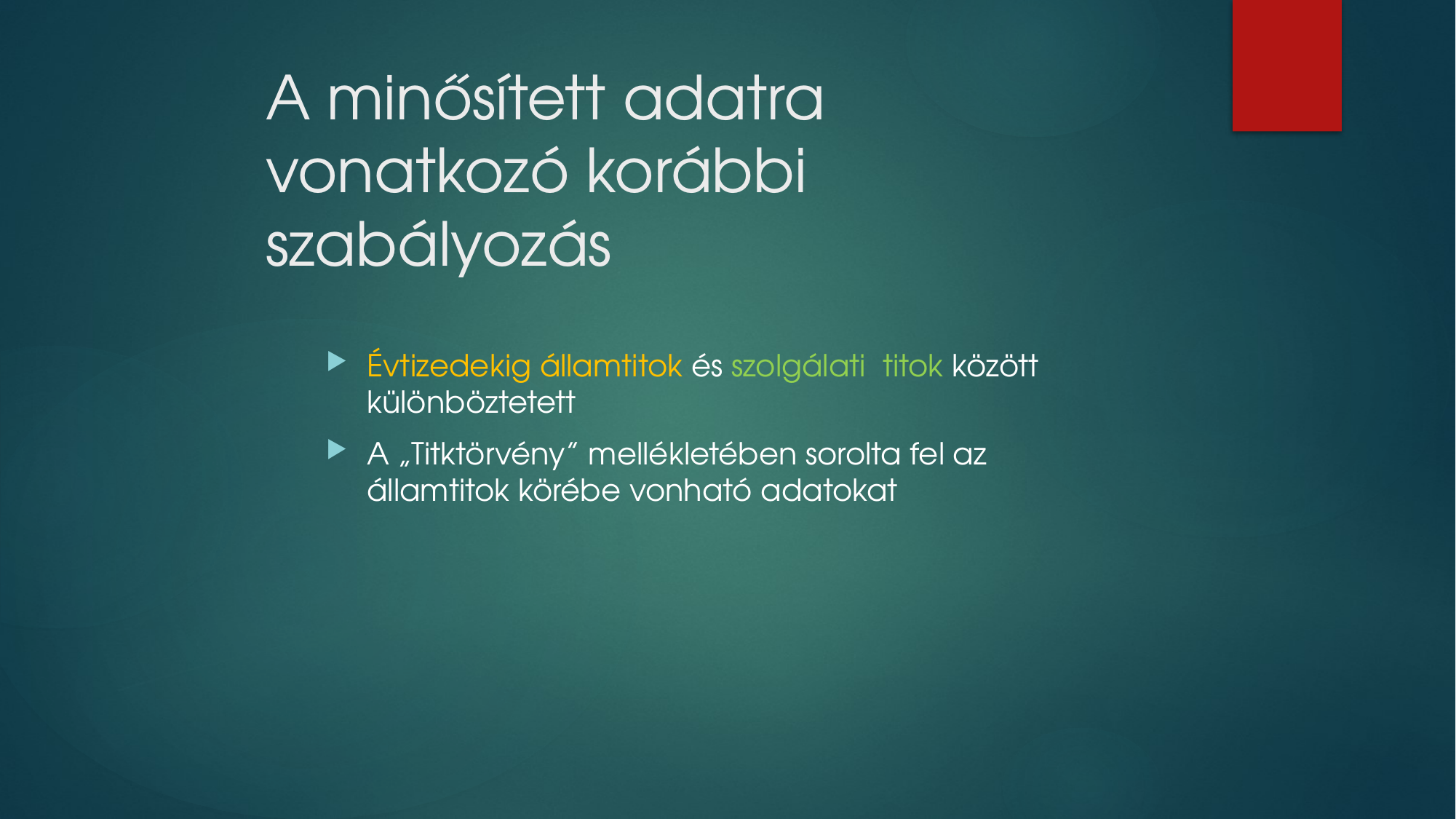

# A minősített adatra vonatkozó korábbi szabályozás
Évtizedekig államtitok és szolgálati  titok között különböztetett
A „Titktörvény” mellékletében sorolta fel az államtitok körébe vonható adatokat